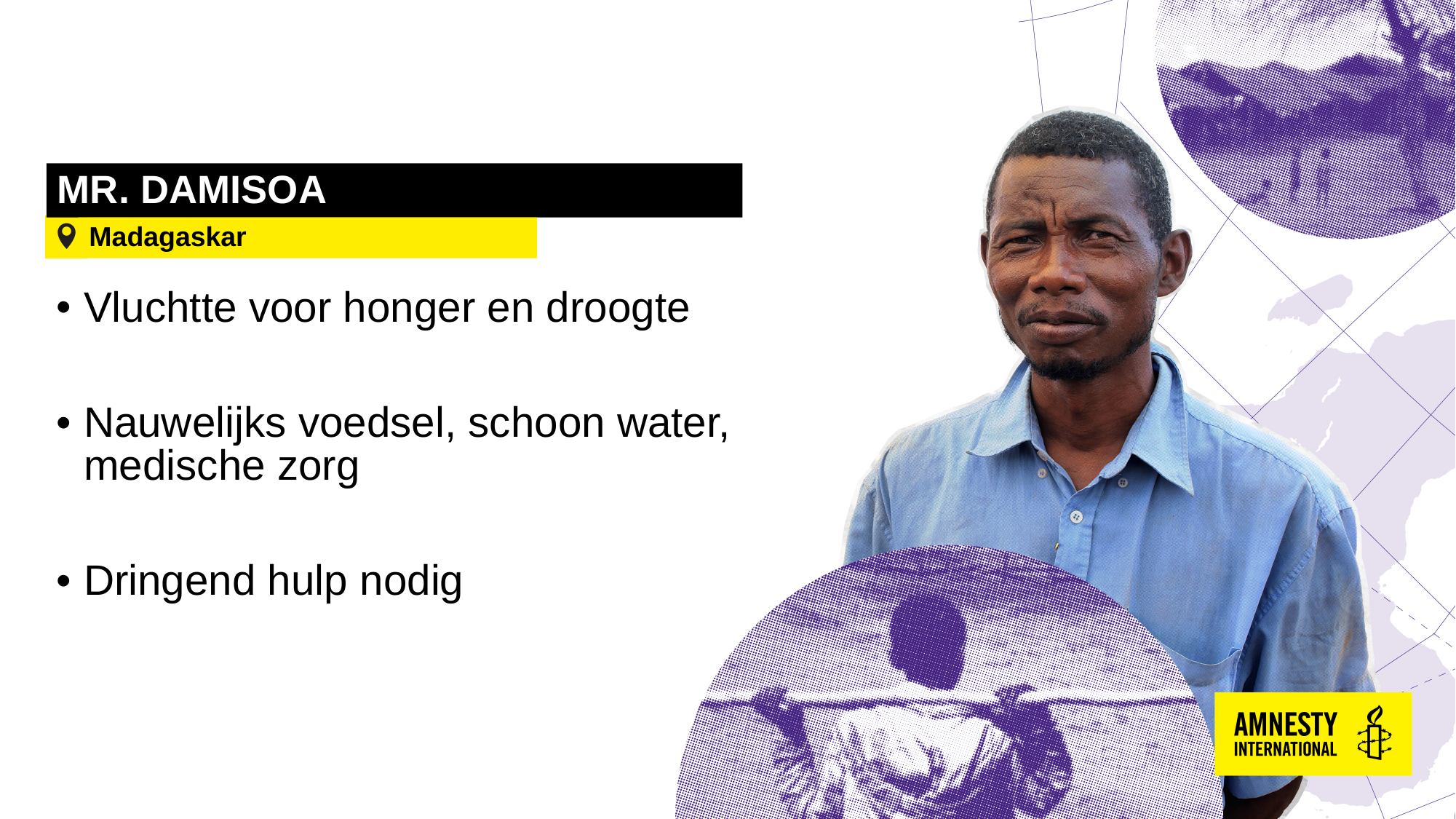

# MR. DAMISOA​
Madagaskar
Vluchtte voor honger en droogte​

Nauwelijks voedsel, schoon water, medische zorg​

Dringend hulp nodig​